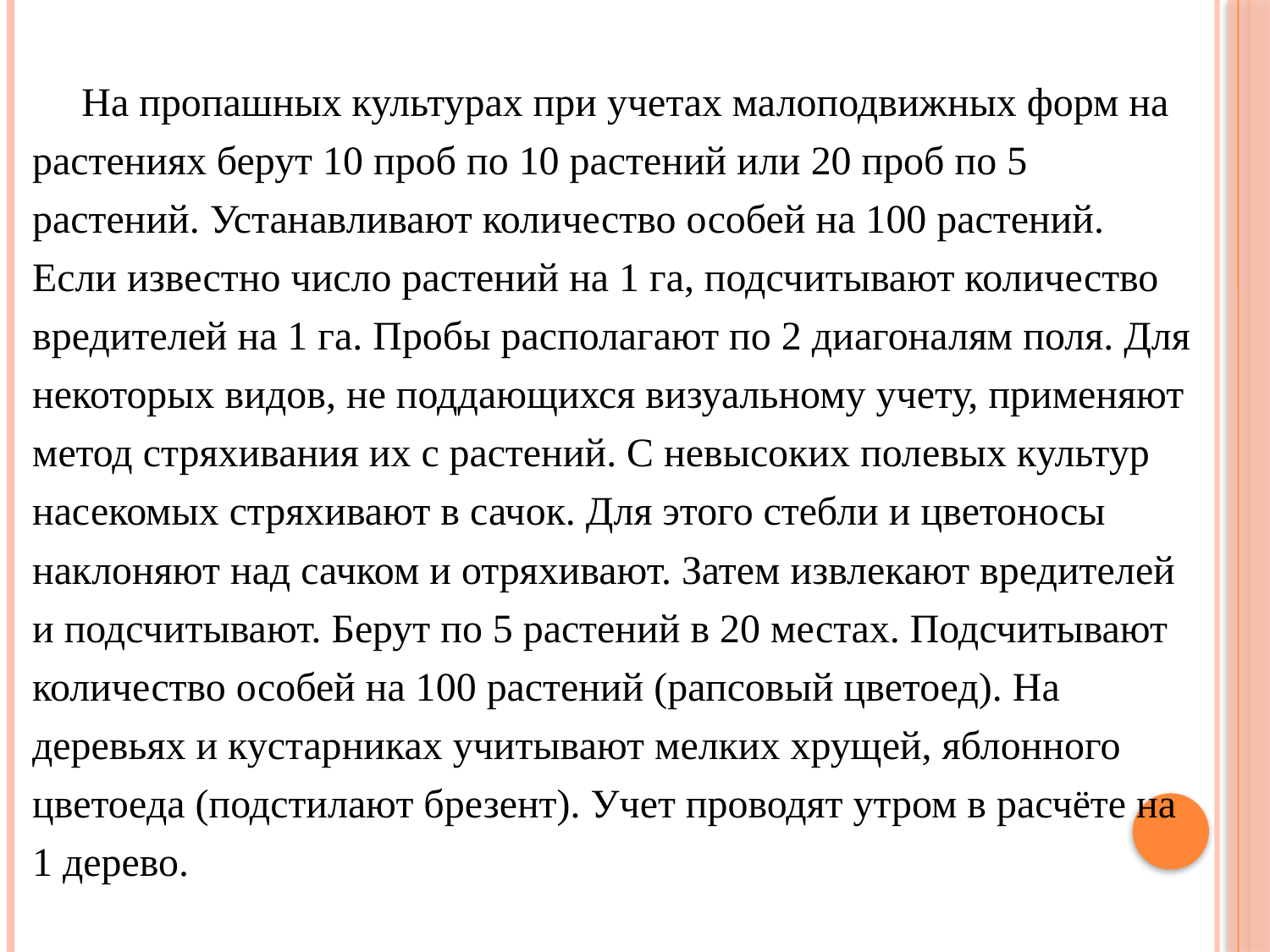

На пропашных культурах при учетах малоподвижных форм на растениях берут 10 проб по 10 растений или 20 проб по 5 растений. Устанавливают количество особей на 100 растений. Если известно число растений на 1 га, подсчитывают количество вредителей на 1 га. Пробы располагают по 2 диагоналям поля. Для некоторых видов, не поддающихся визуальному учету, применяют метод стряхивания их с растений. С невысоких полевых культур насекомых стряхивают в сачок. Для этого стебли и цветоносы наклоняют над сачком и отряхивают. Затем извлекают вредителей и подсчитывают. Берут по 5 растений в 20 местах. Подсчитывают количество особей на 100 растений (рапсовый цветоед). На деревьях и кустарниках учитывают мелких хрущей, яблонного цветоеда (подстилают брезент). Учет проводят утром в расчёте на 1 дерево.